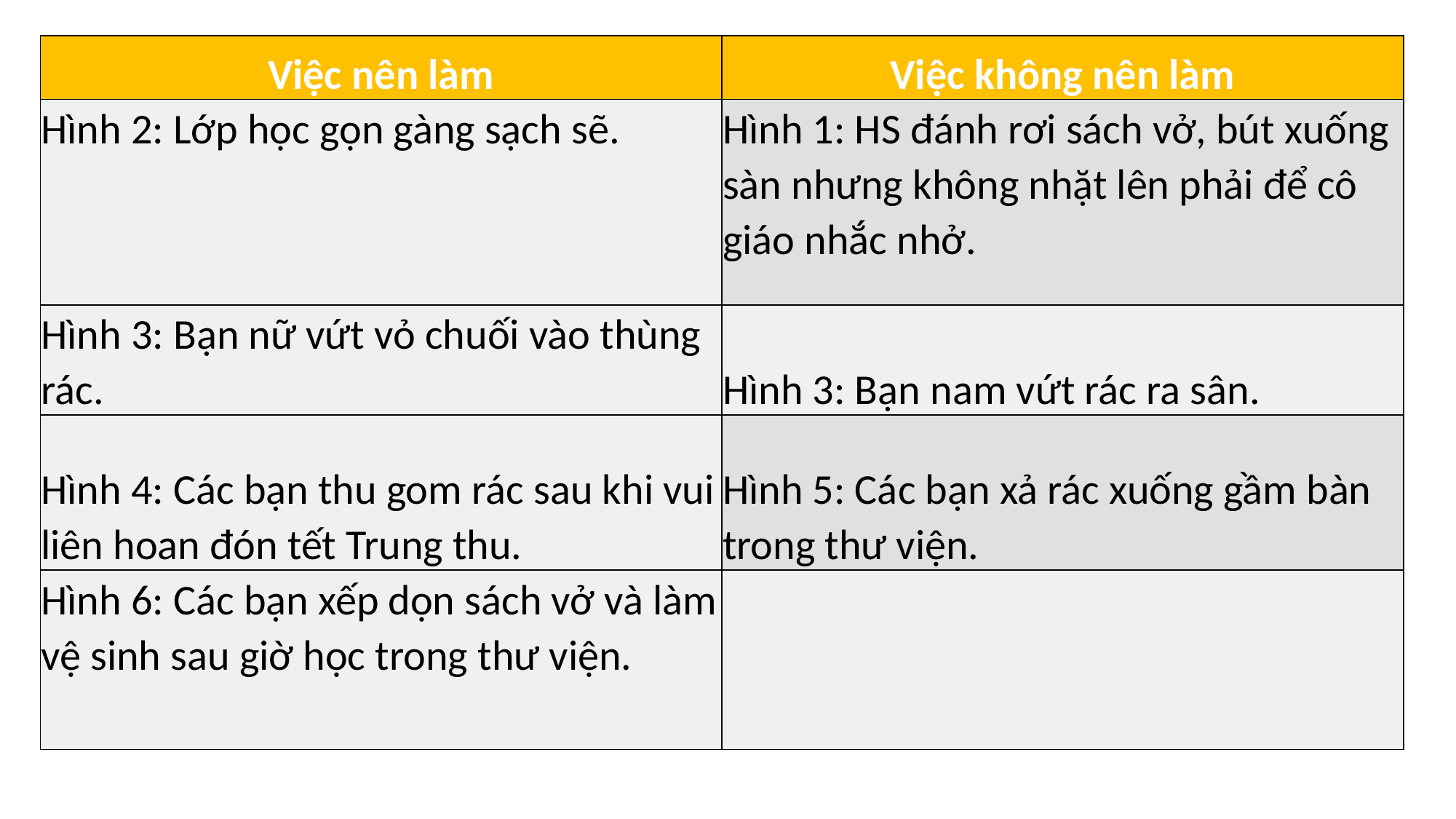

| Việc nên làm | Việc không nên làm |
| --- | --- |
| Hình 2: Lớp học gọn gàng sạch sẽ. | Hình 1: HS đánh rơi sách vở, bút xuống sàn nhưng không nhặt lên phải để cô giáo nhắc nhở. |
| Hình 3: Bạn nữ vứt vỏ chuối vào thùng rác. | Hình 3: Bạn nam vứt rác ra sân. |
| Hình 4: Các bạn thu gom rác sau khi vui liên hoan đón tết Trung thu. | Hình 5: Các bạn xả rác xuống gầm bàn trong thư viện. |
| Hình 6: Các bạn xếp dọn sách vở và làm vệ sinh sau giờ học trong thư viện. |  |